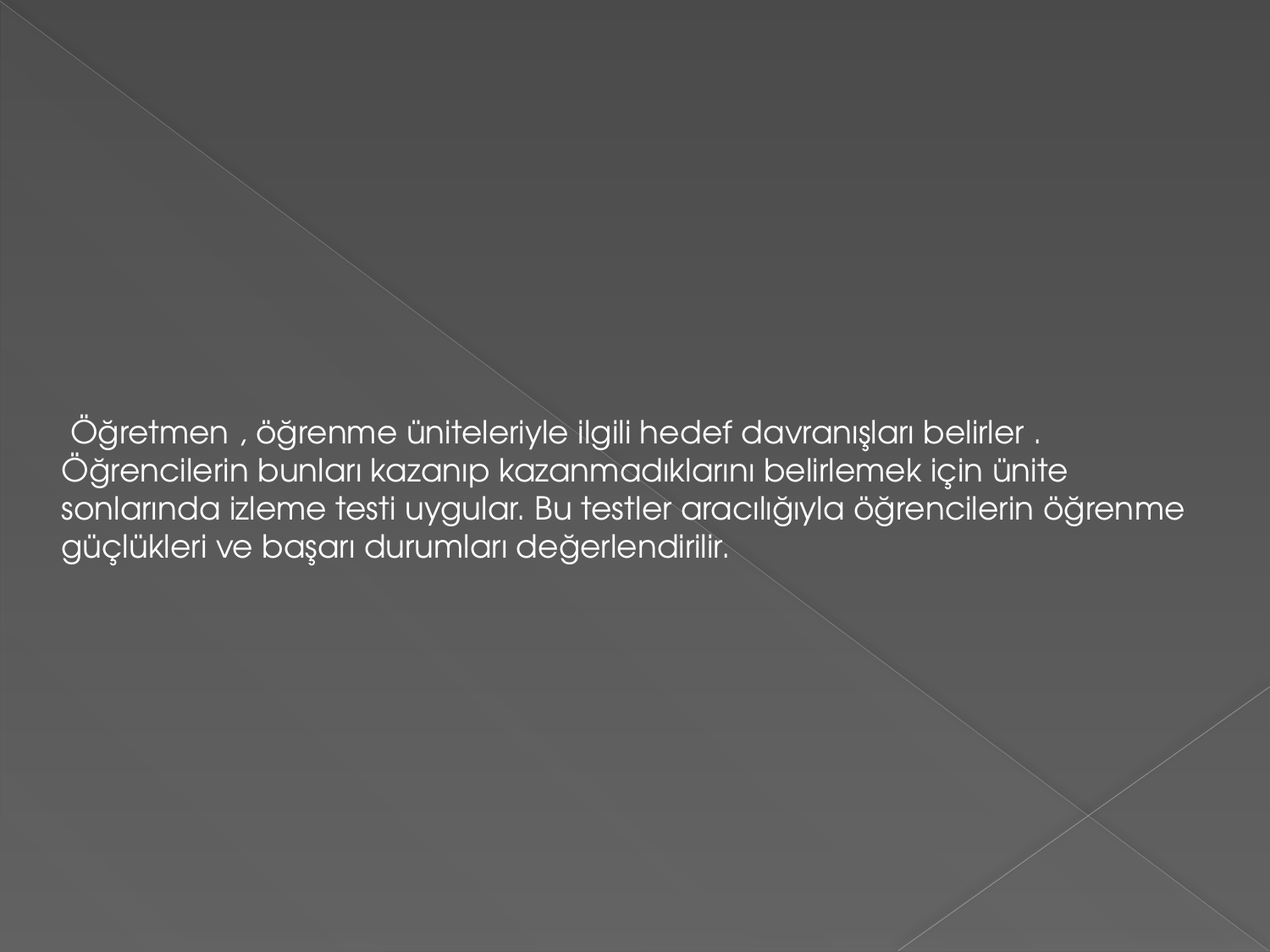

Öğretmen , öğrenme üniteleriyle ilgili hedef davranışları belirler . Öğrencilerin bunları kazanıp kazanmadıklarını belirlemek için ünite sonlarında izleme testi uygular. Bu testler aracılığıyla öğrencilerin öğrenme güçlükleri ve başarı durumları değerlendirilir.